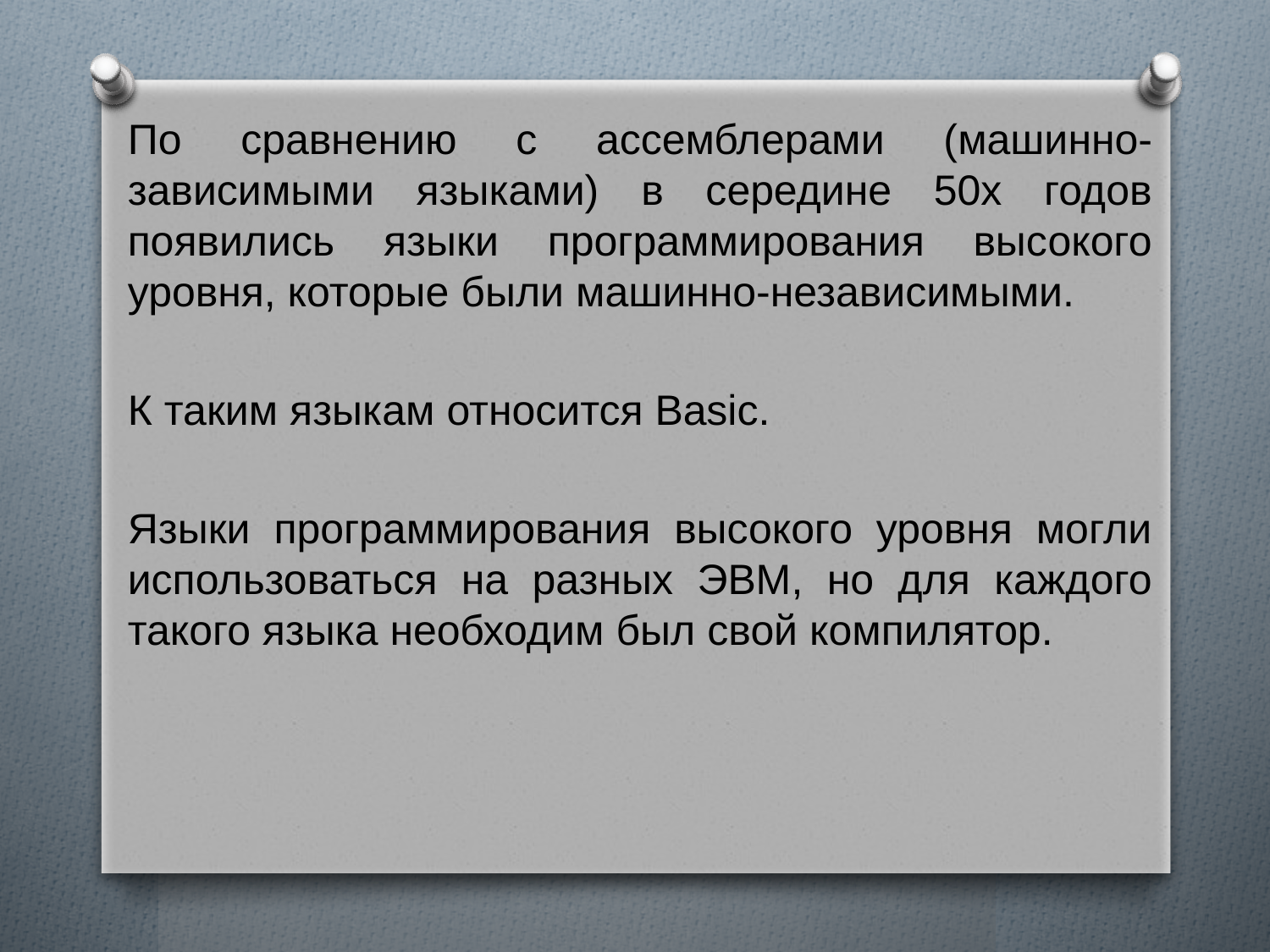

По сравнению с ассемблерами (машинно-зависимыми языками) в середине 50х годов появились языки программирования высокого уровня, которые были машинно-независимыми.

К таким языкам относится Basic.

Языки программирования высокого уровня могли использоваться на разных ЭВМ, но для каждого такого языка необходим был свой компилятор.